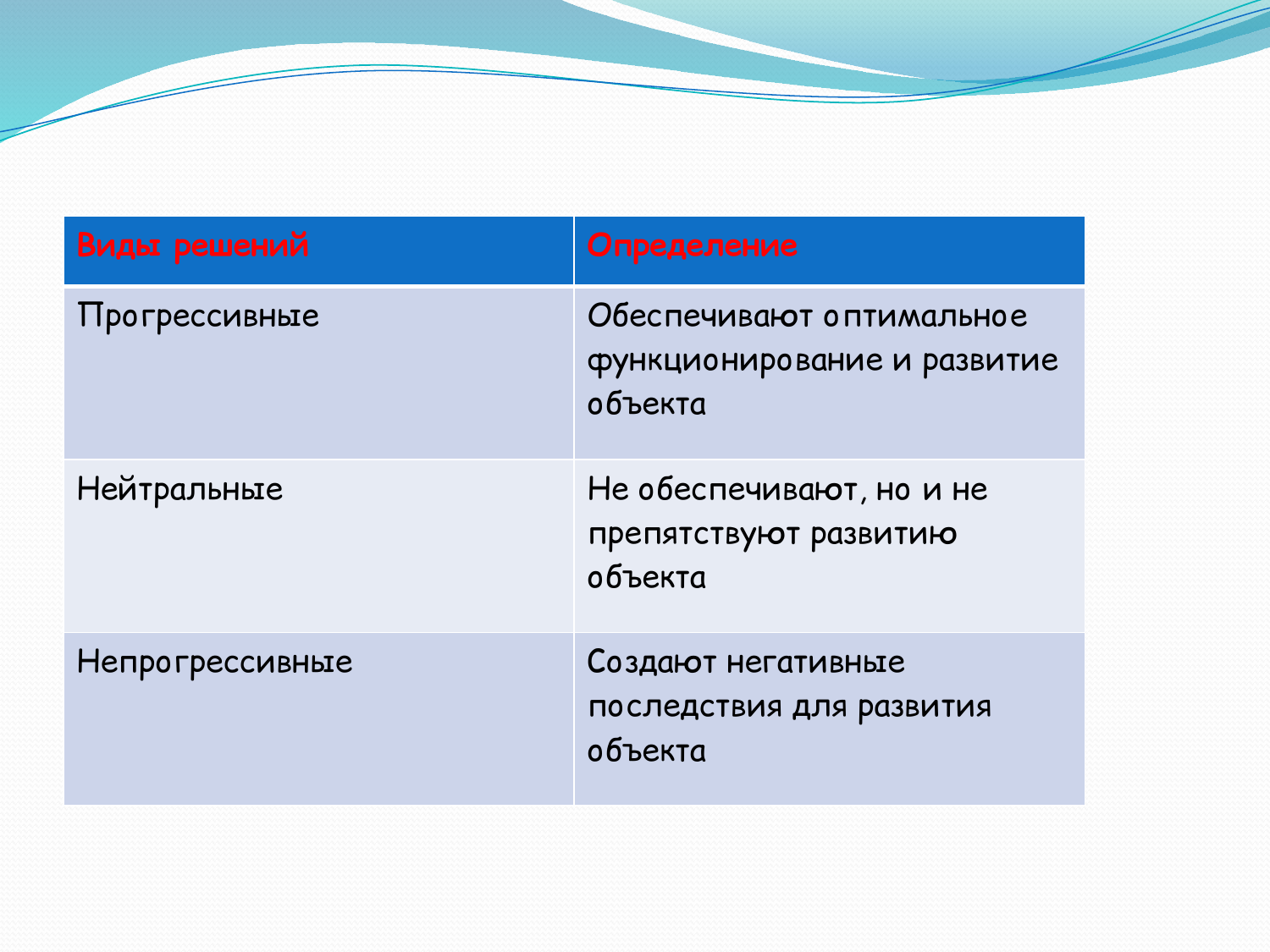

#
| Виды решений | Определение |
| --- | --- |
| Прогрессивные | Обеспечивают оптимальное функционирование и развитие объекта |
| Нейтральные | Не обеспечивают, но и не препятствуют развитию объекта |
| Непрогрессивные | Создают негативные последствия для развития объекта |